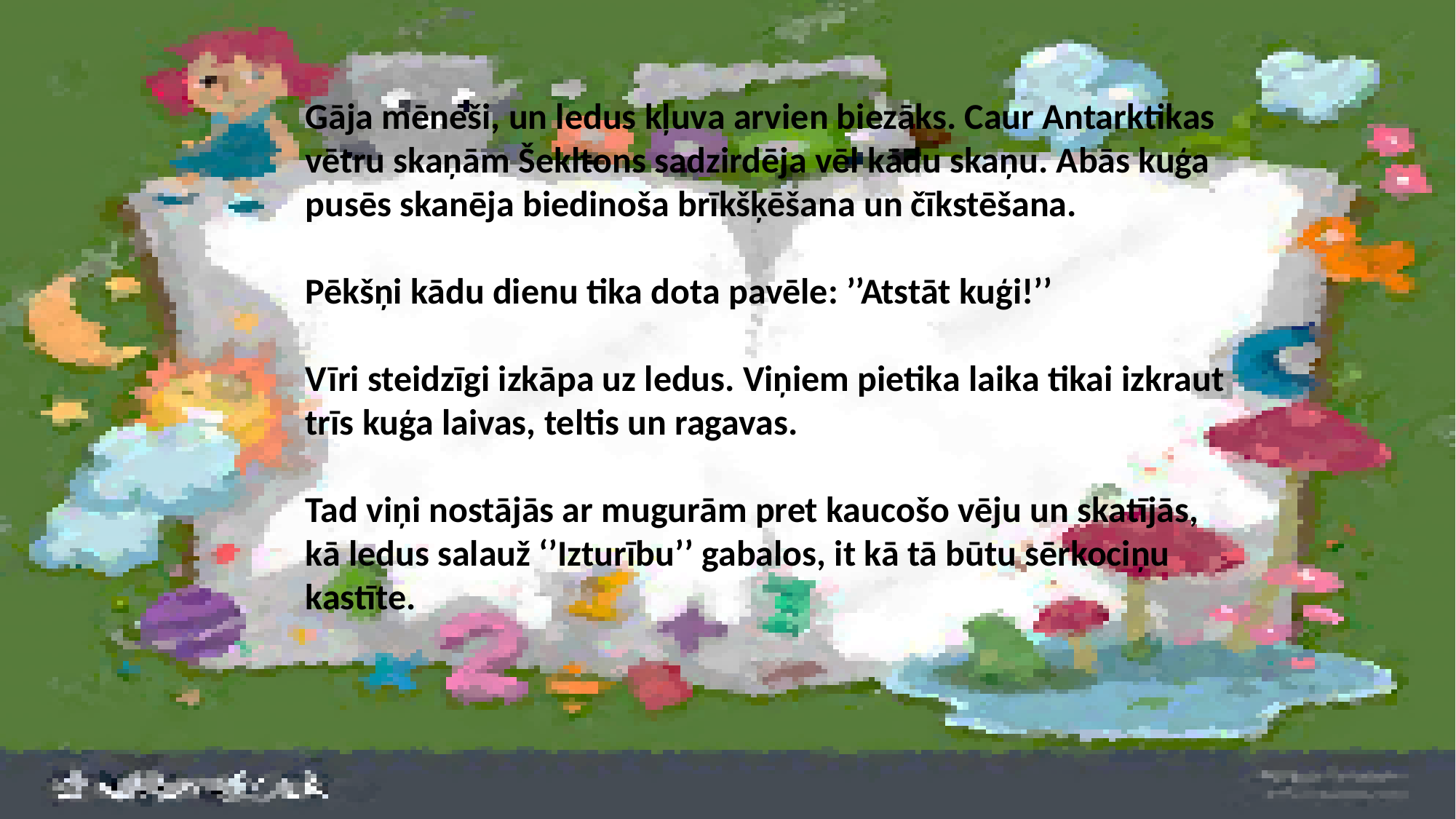

Gāja mēneši, un ledus kļuva arvien biezāks. Caur Antarktikas vētru skaņām Šekltons sadzirdēja vēl kādu skaņu. Abās kuģa pusēs skanēja biedinoša brīkšķēšana un čīkstēšana.

Pēkšņi kādu dienu tika dota pavēle: ’’Atstāt kuģi!’’

Vīri steidzīgi izkāpa uz ledus. Viņiem pietika laika tikai izkraut trīs kuģa laivas, teltis un ragavas.

Tad viņi nostājās ar mugurām pret kaucošo vēju un skatījās, kā ledus salauž ‘’Izturību’’ gabalos, it kā tā būtu sērkociņu kastīte.